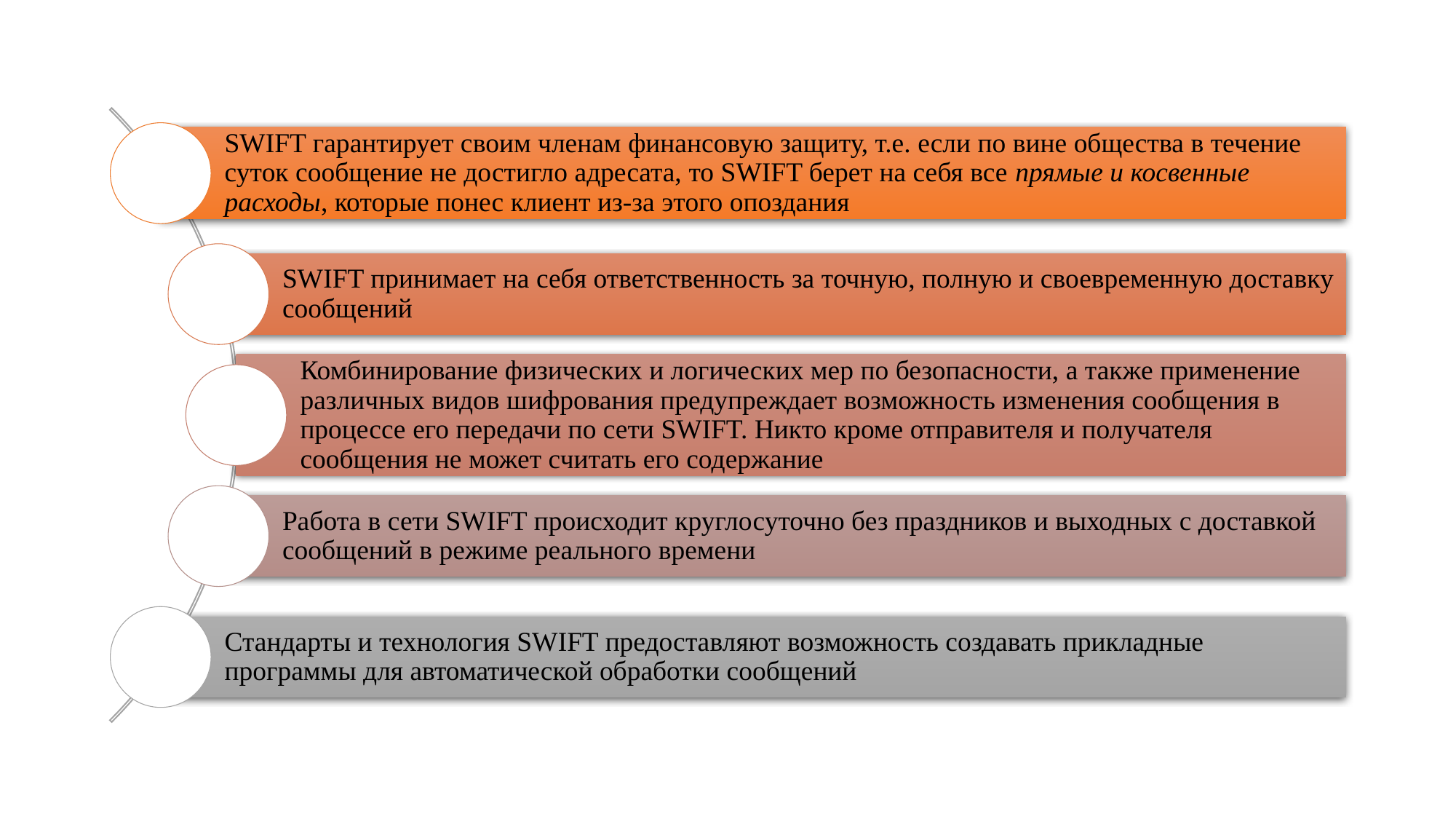

SWIFT гарантирует своим членам финансовую защиту, т.е. если по вине общества в течение суток сообщение не достигло адресата, то SWIFT берет на себя все прямые и косвенные расходы, которые понес клиент из-за этого опоздания
SWIFT принимает на себя ответственность за точную, полную и своевременную доставку сообщений
Комбинирование физических и логических мер по безопасности, а также применение различных видов шифрования предупреждает возможность изменения сообщения в процессе его передачи по сети SWIFT. Никто кроме отправителя и получателя сообщения не может считать его содержание
Работа в сети SWIFT происходит круглосуточно без праздников и выходных с доставкой сообщений в режиме реального времени
Стандарты и технология SWIFT предоставляют возможность создавать прикладные программы для автоматической обработки сообщений